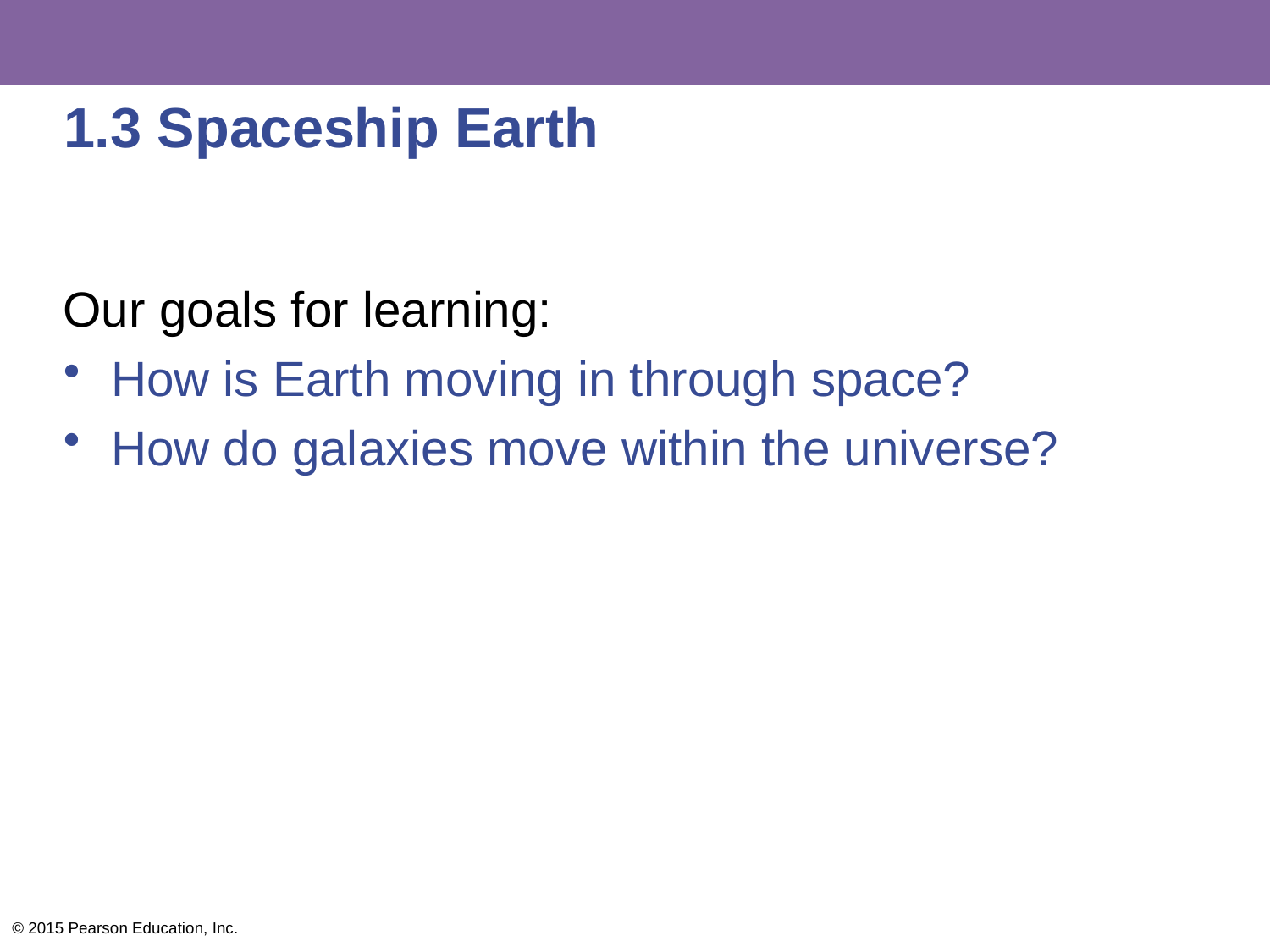

# 1.3 Spaceship Earth
Our goals for learning:
How is Earth moving in through space?
How do galaxies move within the universe?
© 2015 Pearson Education, Inc.